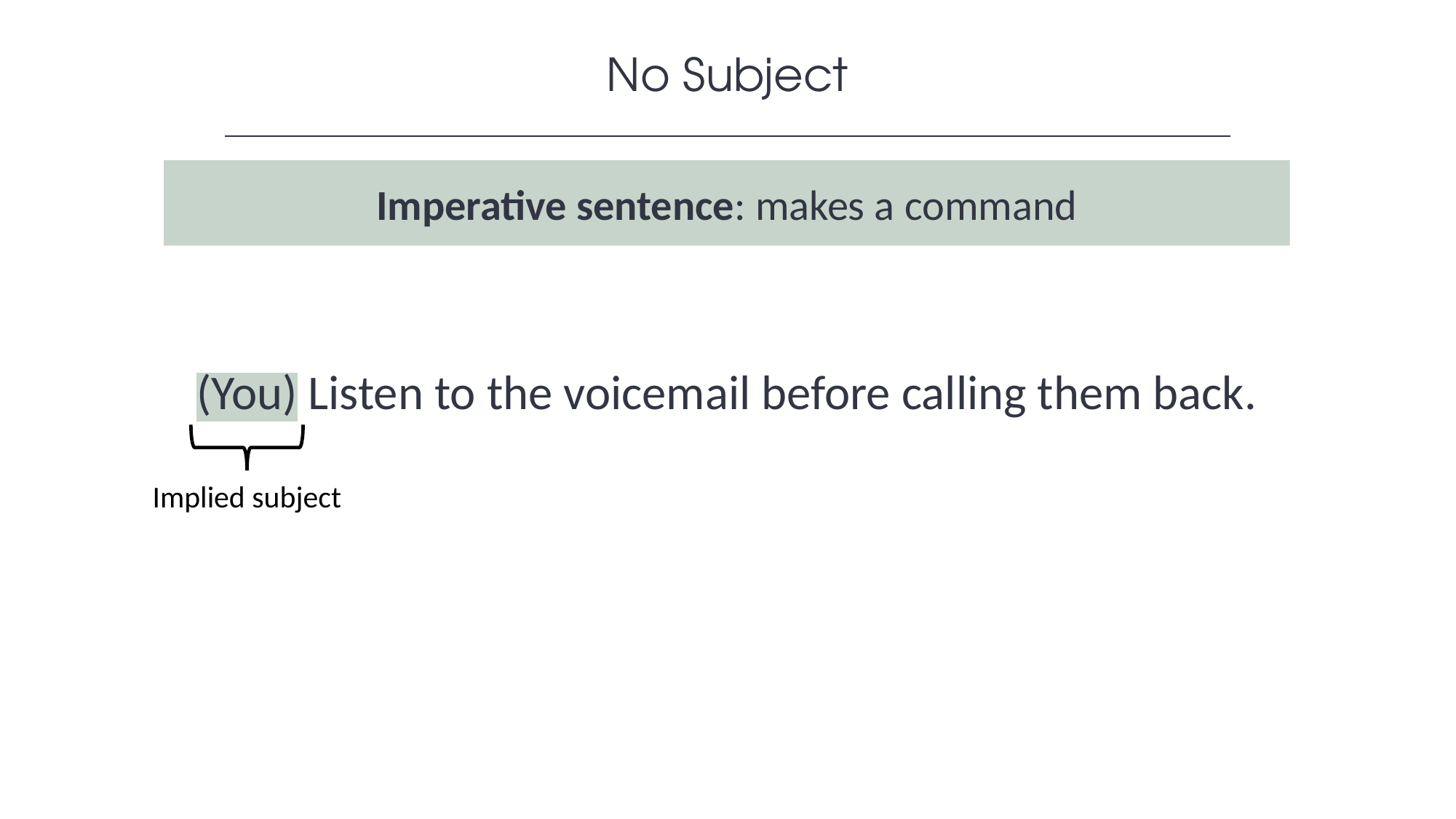

No Subject
Imperative sentence: makes a command
(You) Listen to the voicemail before calling them back.

Implied subject